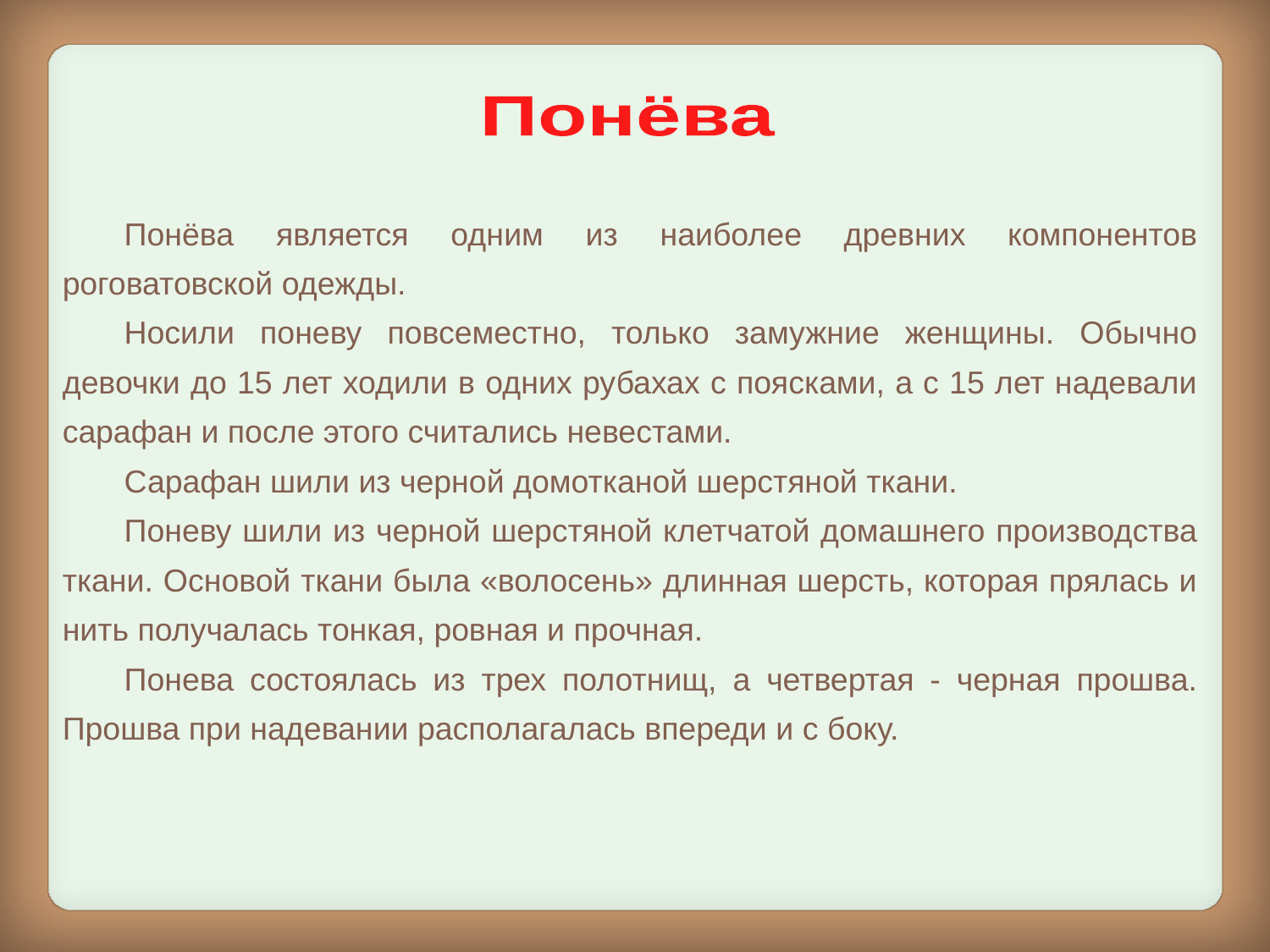

Понёва
Понёва является одним из наиболее древних компонентов роговатовской одежды.
Носили поневу повсеместно, только замужние женщины. Обычно девочки до 15 лет ходили в одних рубахах с поясками, а с 15 лет надевали сарафан и после этого считались невестами.
Сарафан шили из черной домотканой шерстяной ткани.
Поневу шили из черной шерстяной клетчатой домашнего производства ткани. Основой ткани была «волосень» длинная шерсть, которая прялась и нить получалась тонкая, ровная и прочная.
Понева состоялась из трех полотнищ, а четвертая - черная прошва. Прошва при надевании располагалась впереди и с боку.